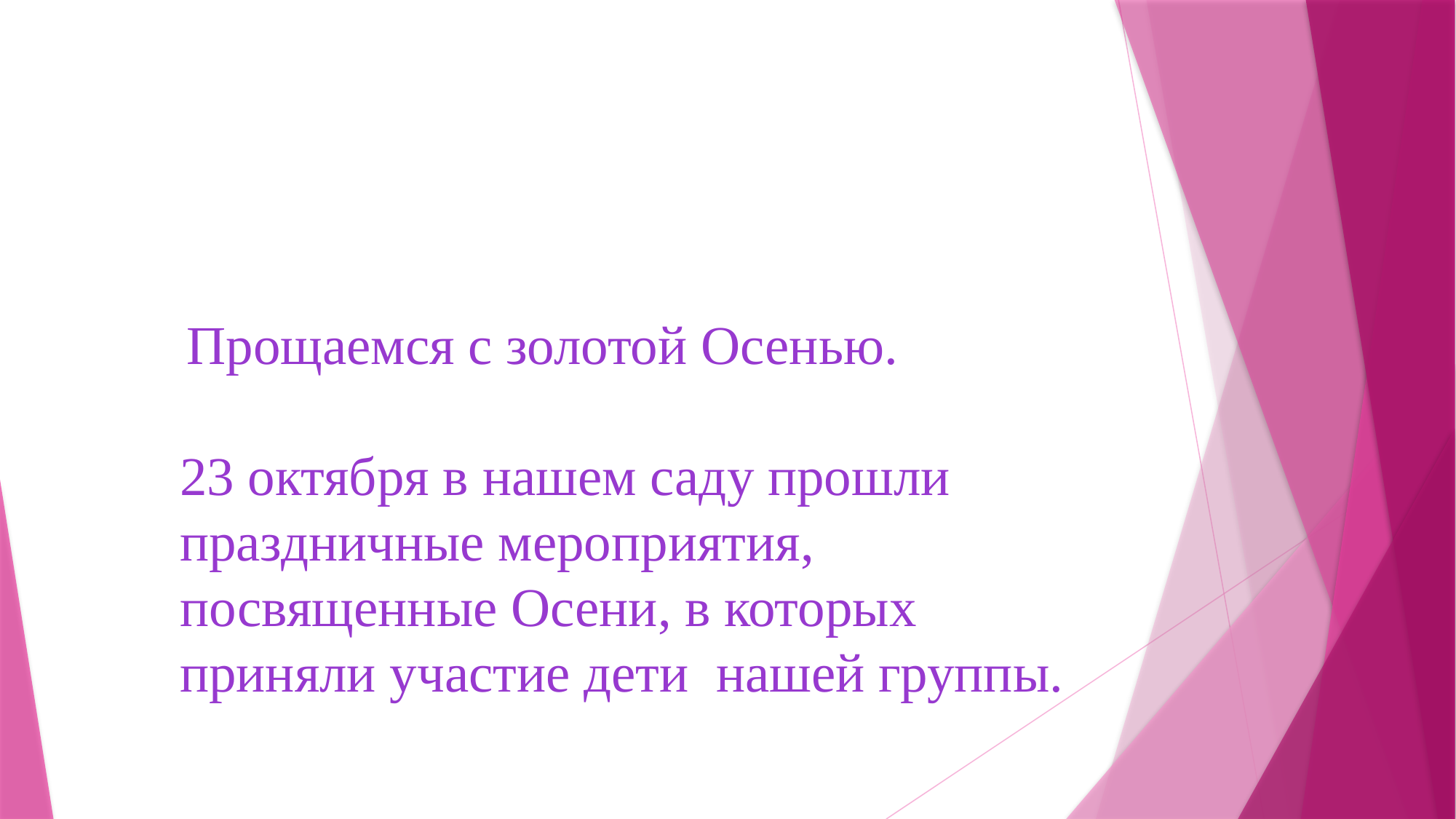

Прощаемся с золотой Осенью.

23 октября в нашем саду прошли праздничные мероприятия, посвященные Осени, в которых приняли участие дети  нашей группы.